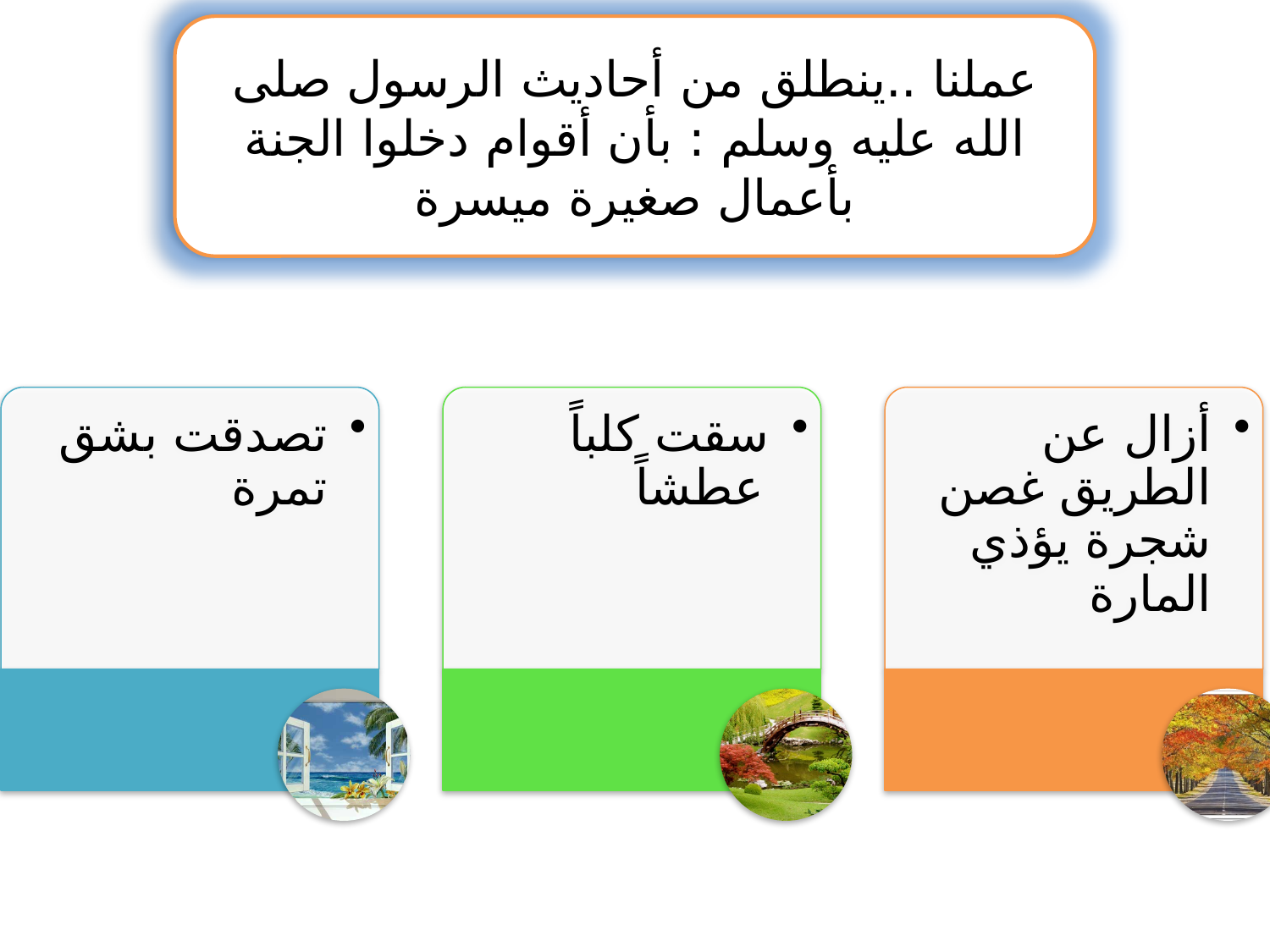

عملنا ..ينطلق من أحاديث الرسول صلى الله عليه وسلم : بأن أقوام دخلوا الجنة بأعمال صغيرة ميسرة
تصدقت بشق تمرة

سقت كلباً عطشاً

أزال عن الطريق غصن شجرة يؤذي المارة